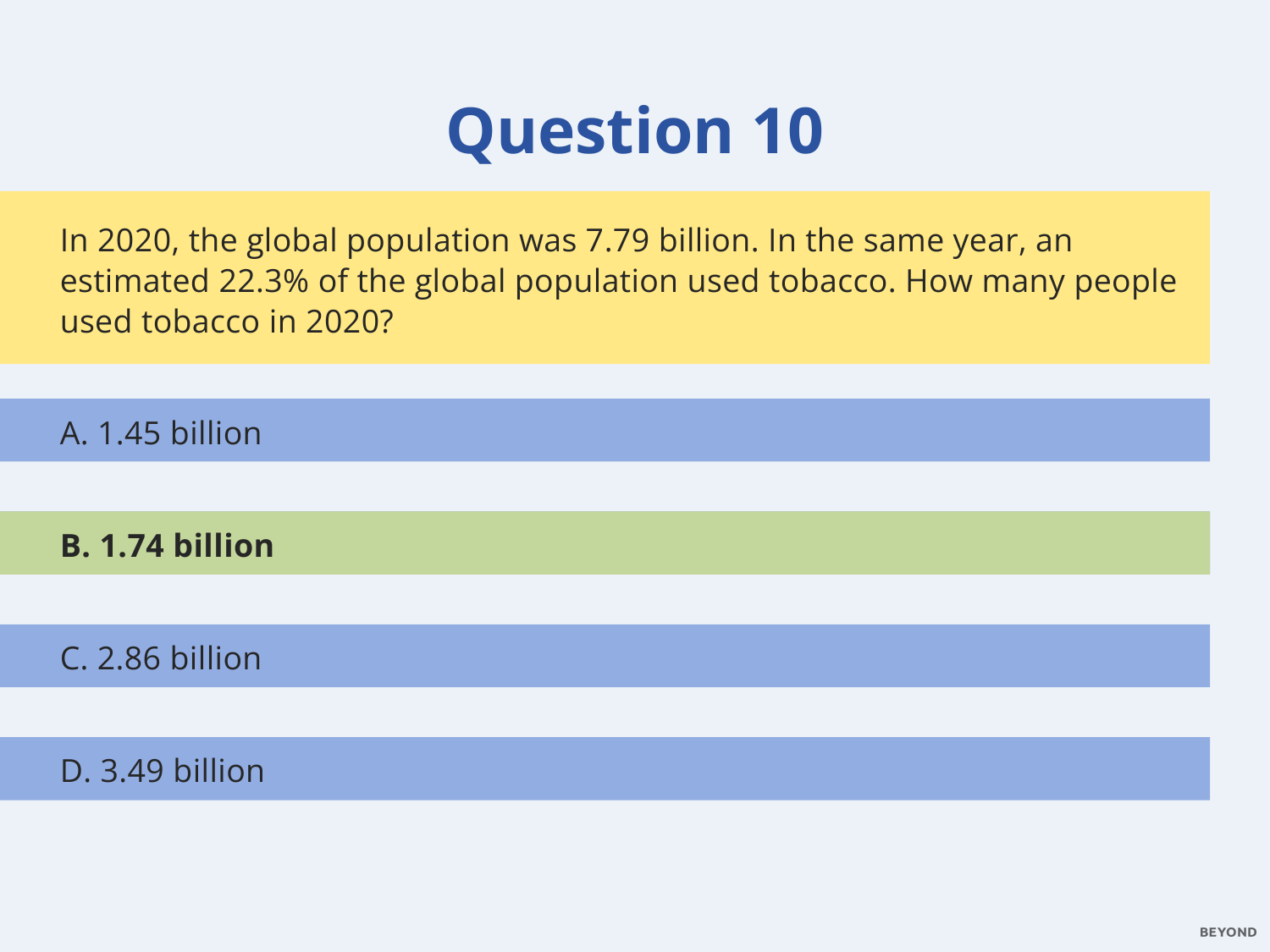

Question 10

In 2020, the global population was 7.79 billion. In the same year, an estimated 22.3% of the global population used tobacco. How many people used tobacco in 2020?

A. 1.45 billion

B. 1.74 billion

B. 1.74 billion

C. 2.86 billion

D. 3.49 billion